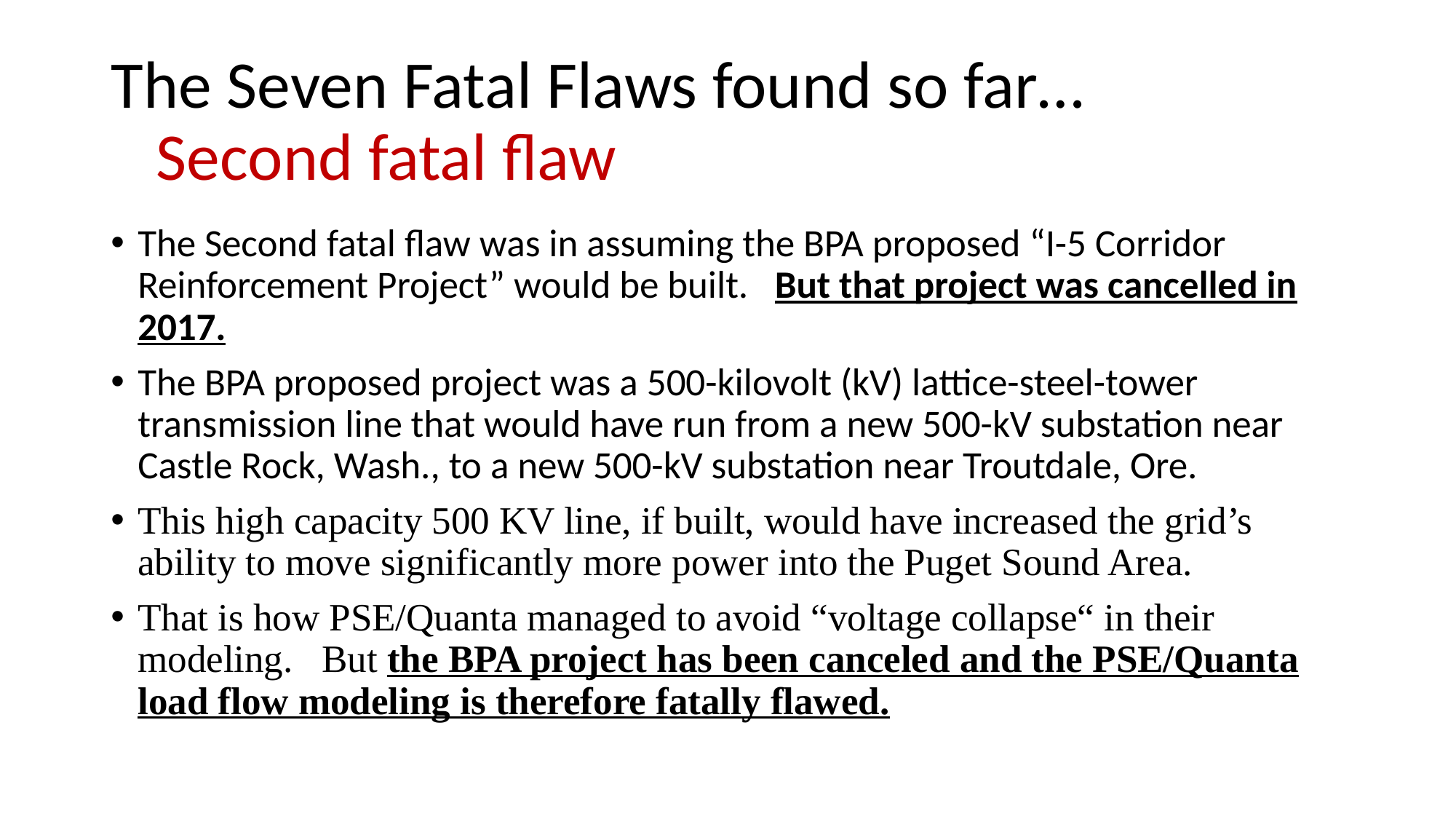

# The Seven Fatal Flaws found so far… Second fatal flaw
The Second fatal flaw was in assuming the BPA proposed “I-5 Corridor Reinforcement Project” would be built.   But that project was cancelled in 2017.
The BPA proposed project was a 500-kilovolt (kV) lattice-steel-tower transmission line that would have run from a new 500-kV substation near Castle Rock, Wash., to a new 500-kV substation near Troutdale, Ore.
This high capacity 500 KV line, if built, would have increased the grid’s ability to move significantly more power into the Puget Sound Area.
That is how PSE/Quanta managed to avoid “voltage collapse“ in their modeling.   But the BPA project has been canceled and the PSE/Quanta load flow modeling is therefore fatally flawed.